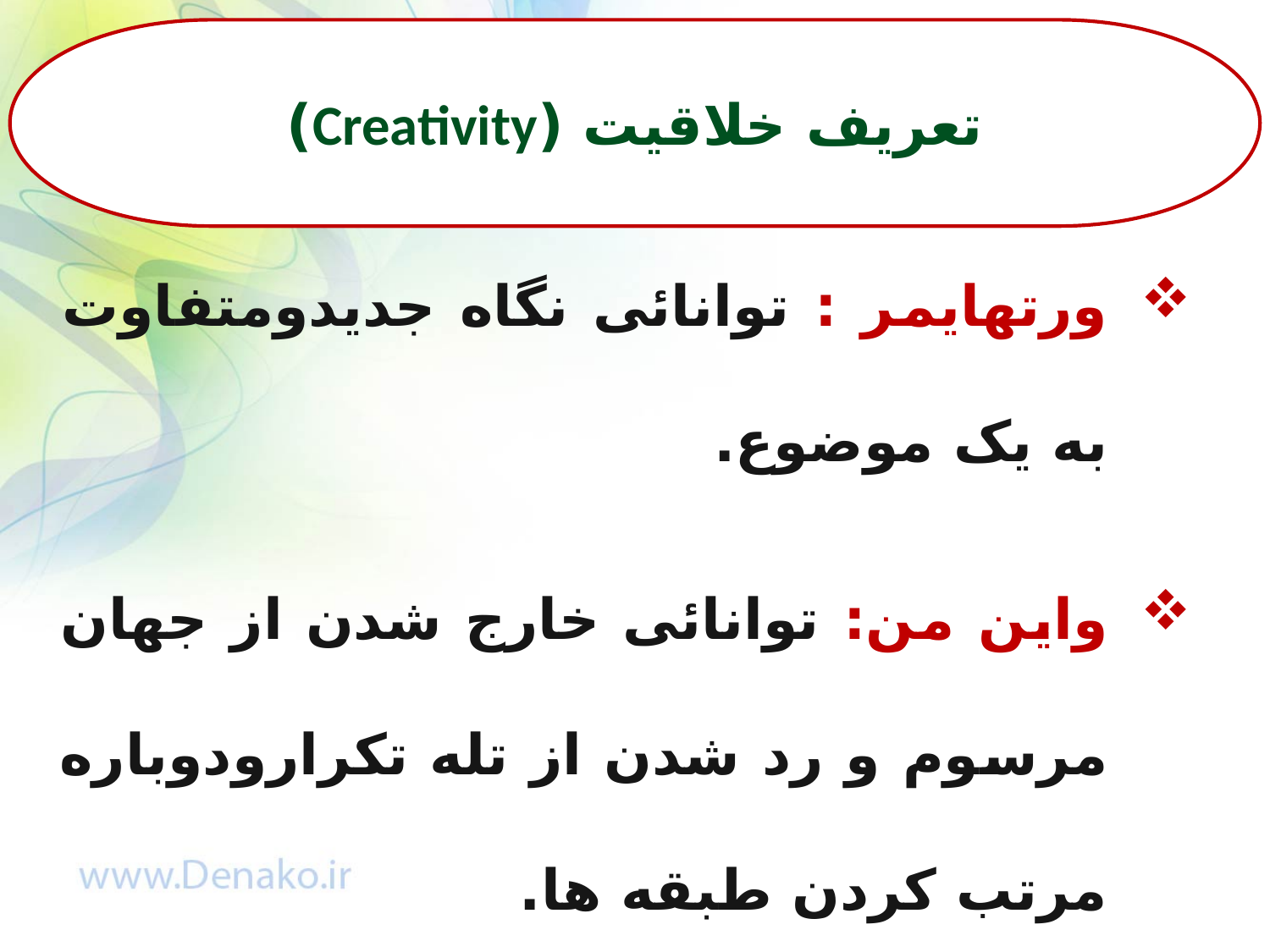

تعریف خلاقیت (Creativity)
ورتهایمر : توانائی نگاه جدیدومتفاوت به یک موضوع.
واین من: توانائی خارج شدن از جهان مرسوم و رد شدن از تله تکرارودوباره مرتب کردن طبقه ها.